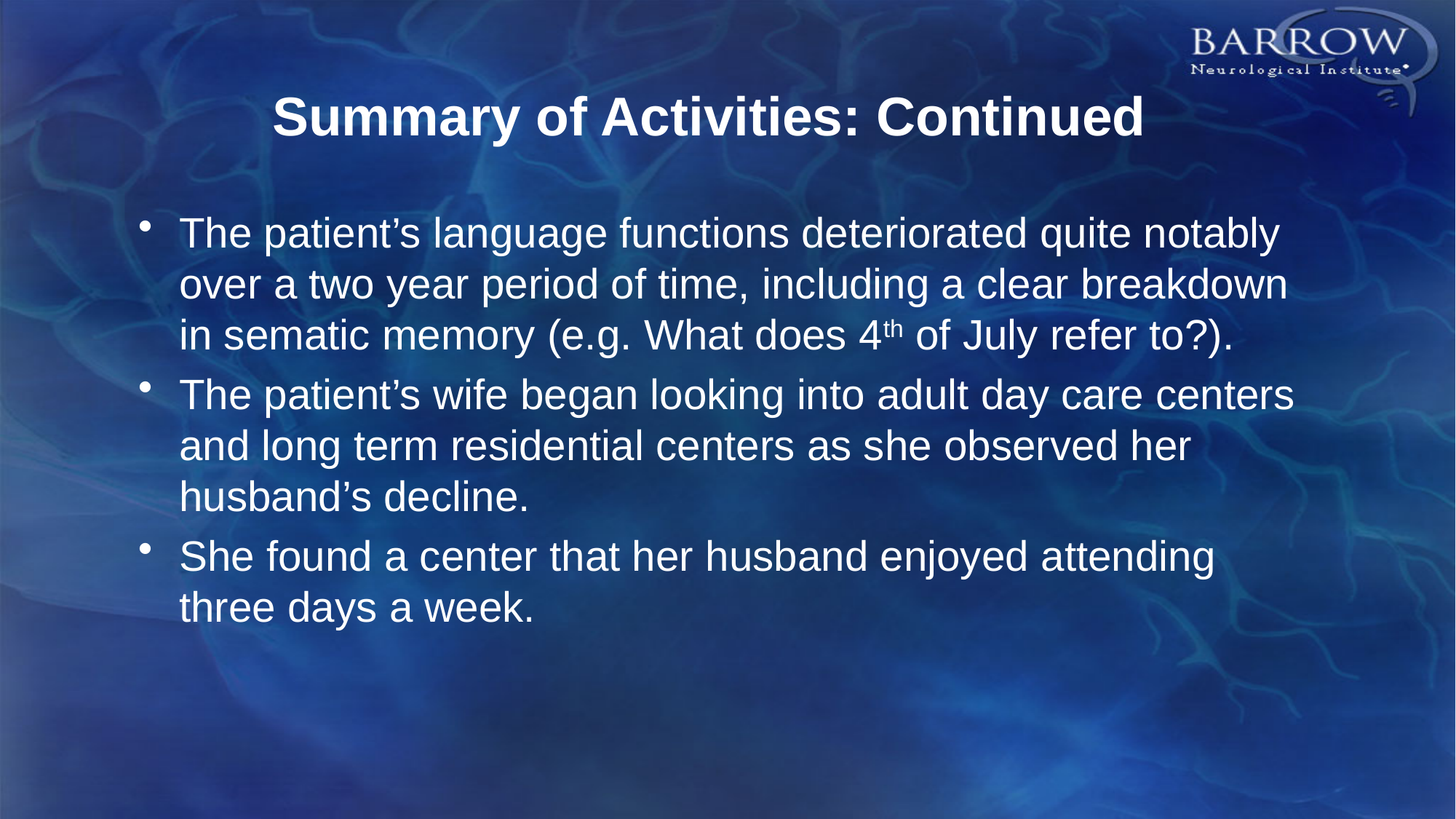

# Summary of Activities: Continued
The patient’s language functions deteriorated quite notably over a two year period of time, including a clear breakdown in sematic memory (e.g. What does 4th of July refer to?).
The patient’s wife began looking into adult day care centers and long term residential centers as she observed her husband’s decline.
She found a center that her husband enjoyed attending three days a week.